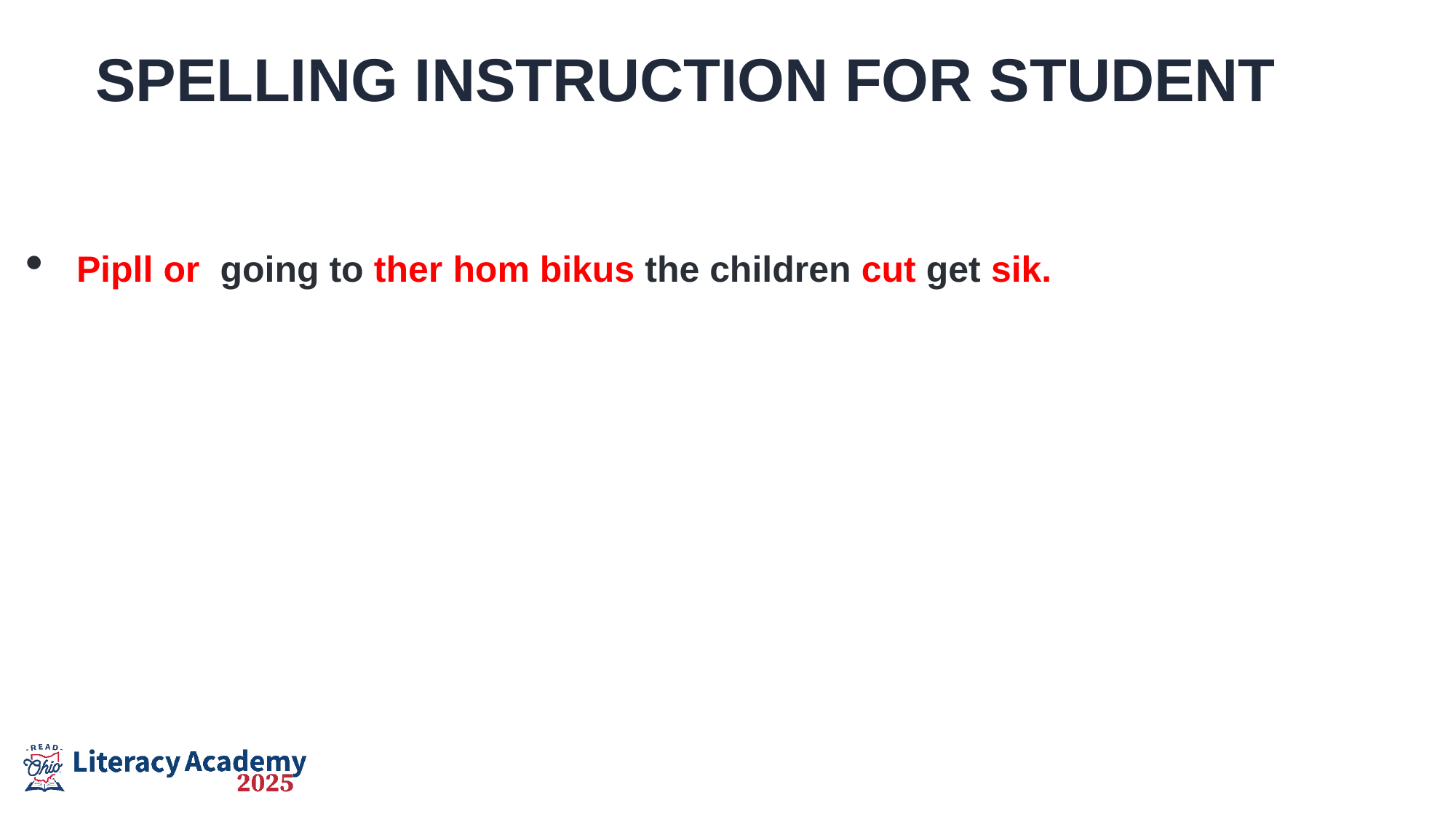

Spelling Instruction for Student
Pipll or  going to ther hom bikus the children cut get sik.